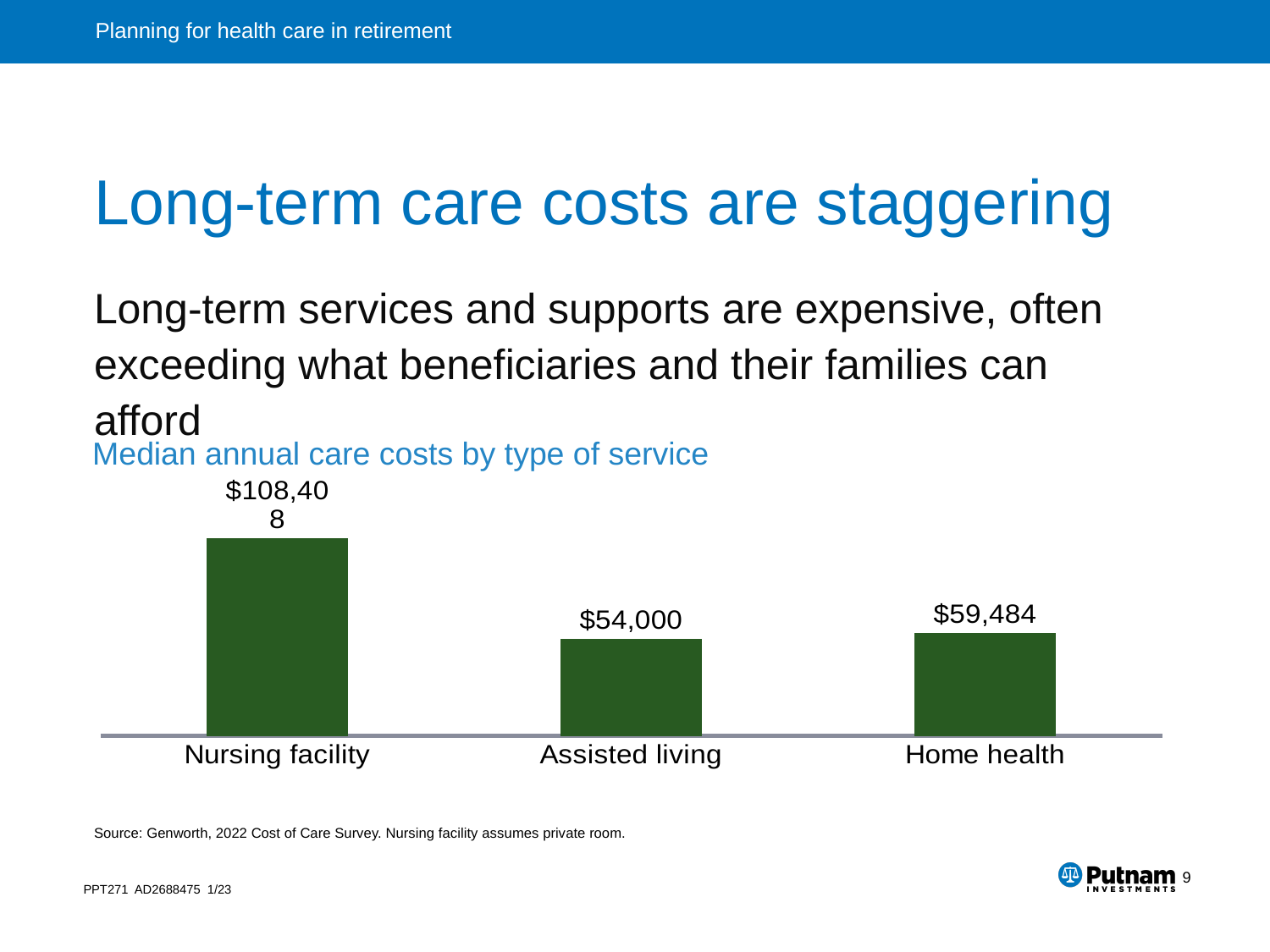

# Long-term care costs are staggering
Long-term services and supports are expensive, often exceeding what beneficiaries and their families can afford
Median annual care costs by type of service

### Chart

| Category | Series 1 |
|---|---|
| Nursing facility | 105580.0 |
| Assisted living | 51600.0 |
| Home health | 54912.0 |
Source: Genworth, 2022 Cost of Care Survey. Nursing facility assumes private room.